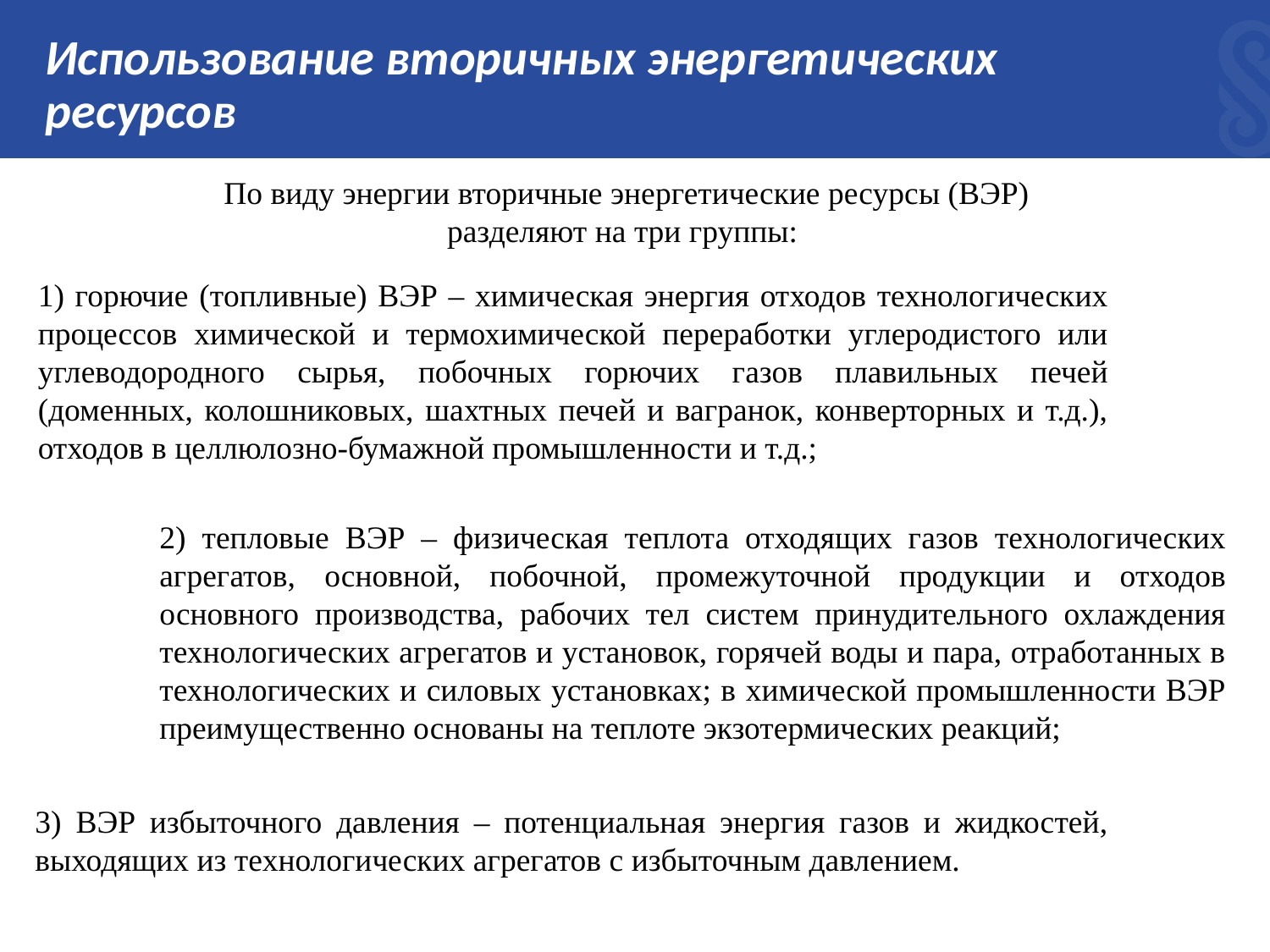

Использование вторичных энергетических ресурсов
По виду энергии вторичные энергетические ресурсы (ВЭР) разделяют на три группы:
1) горючие (топливные) ВЭР – химическая энергия отходов технологических процессов химической и термохимической переработки углеродистого или углеводородного сырья, побочных горючих газов плавильных печей (доменных, колошниковых, шахтных печей и вагранок, конверторных и т.д.), отходов в целлюлозно-бумажной промышленности и т.д.;
2) тепловые ВЭР – физическая теплота отходящих газов технологических агрегатов, основной, побочной, промежуточной продукции и отходов основного производства, рабочих тел систем принудительного охлаждения технологических агрегатов и установок, горячей воды и пара, отработанных в технологических и силовых установках; в химической промышленности ВЭР преимущественно основаны на теплоте экзотермических реакций;
3) ВЭР избыточного давления – потенциальная энергия газов и жидкостей, выходящих из технологических агрегатов с избыточным давлением.